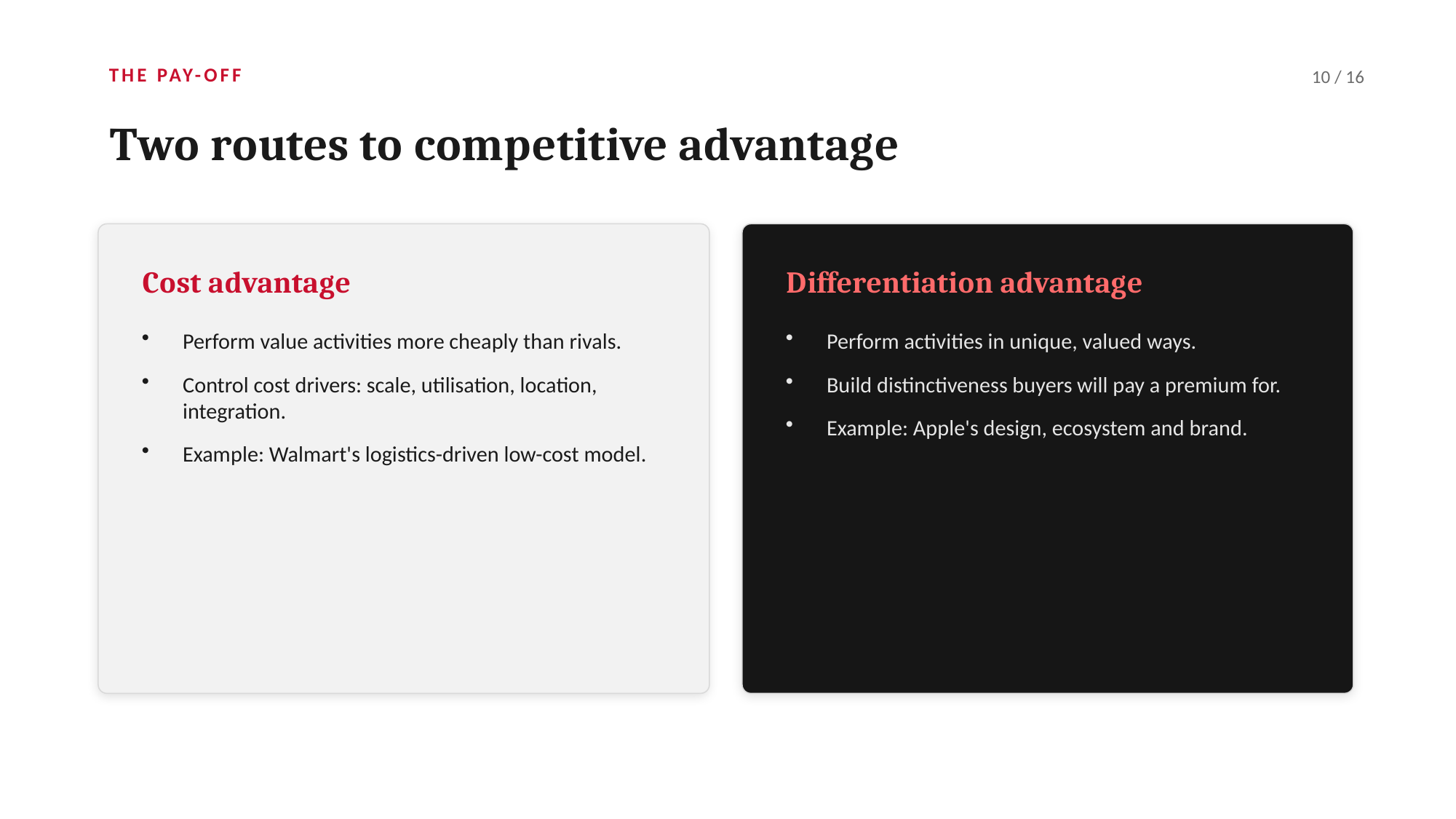

THE PAY-OFF
10 / 16
Two routes to competitive advantage

Cost advantage
Differentiation advantage
Perform value activities more cheaply than rivals.
Control cost drivers: scale, utilisation, location, integration.
Example: Walmart's logistics-driven low-cost model.
Perform activities in unique, valued ways.
Build distinctiveness buyers will pay a premium for.
Example: Apple's design, ecosystem and brand.